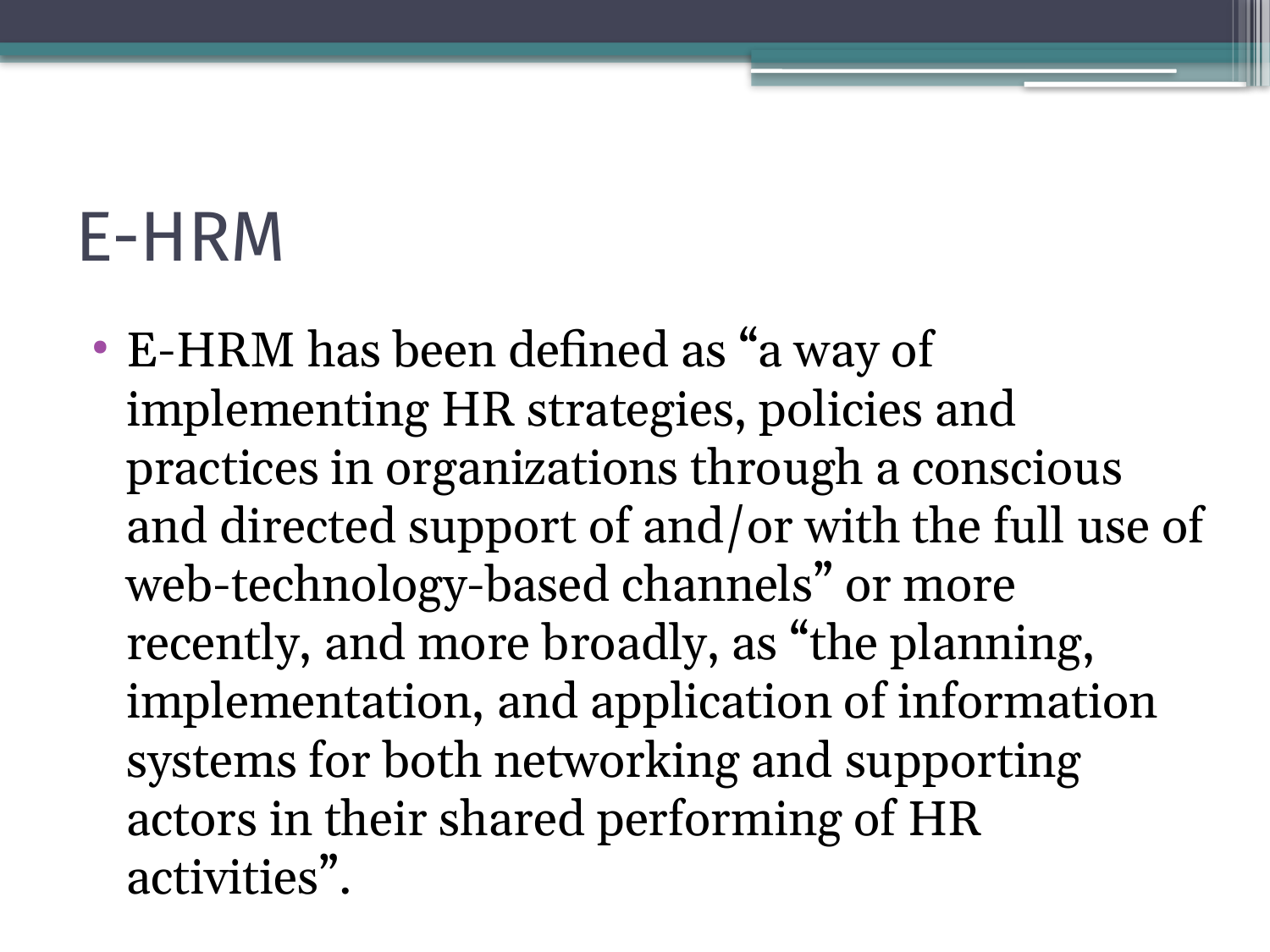

# E-HRM
E-HRM has been defined as “a way of implementing HR strategies, policies and practices in organizations through a conscious and directed support of and/or with the full use of web-technology-based channels” or more recently, and more broadly, as “the planning, implementation, and application of information systems for both networking and supporting actors in their shared performing of HR activities”.